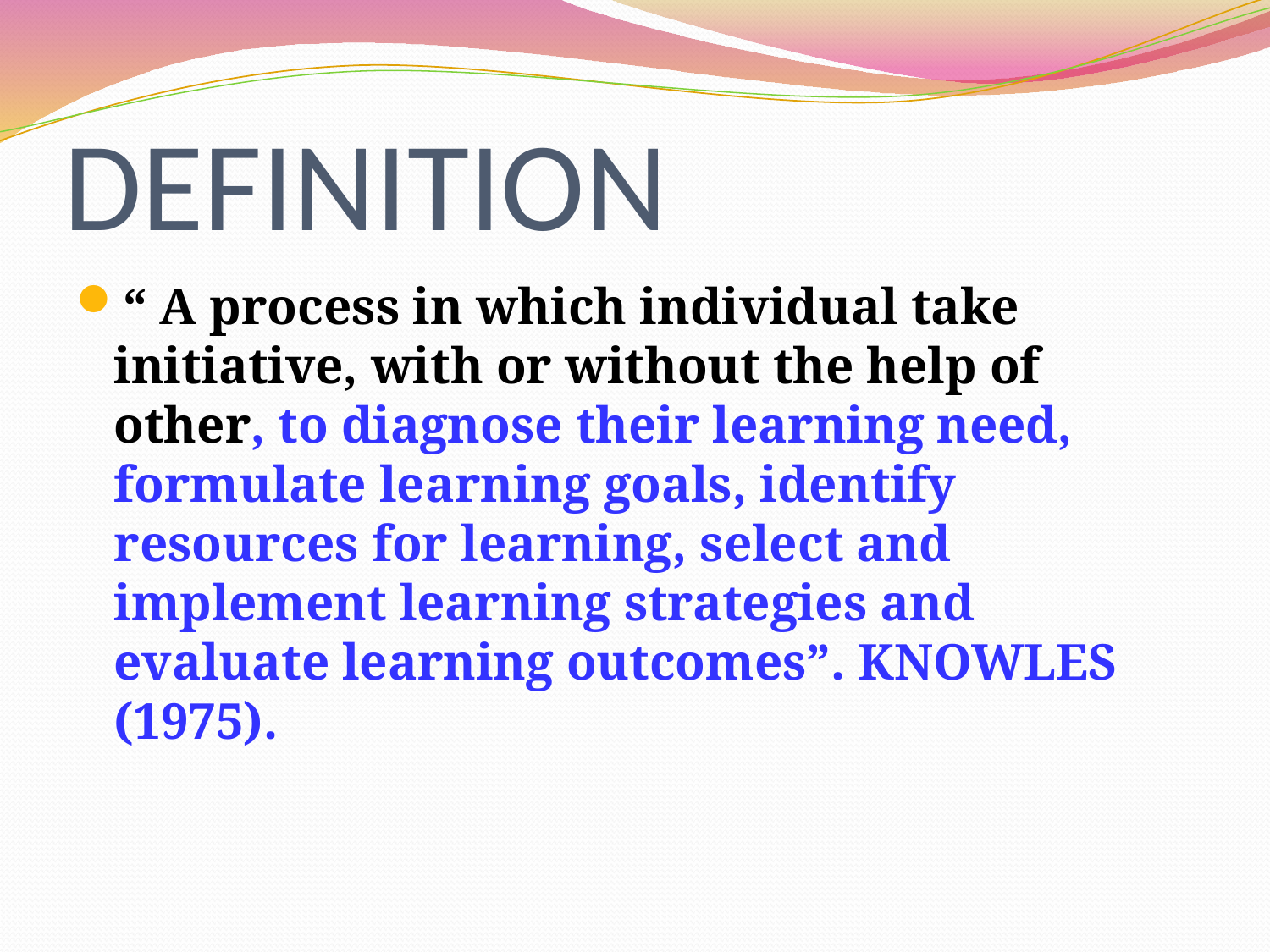

# DEFINITION
“ A process in which individual take initiative, with or without the help of other, to diagnose their learning need, formulate learning goals, identify resources for learning, select and implement learning strategies and evaluate learning outcomes”. KNOWLES (1975).